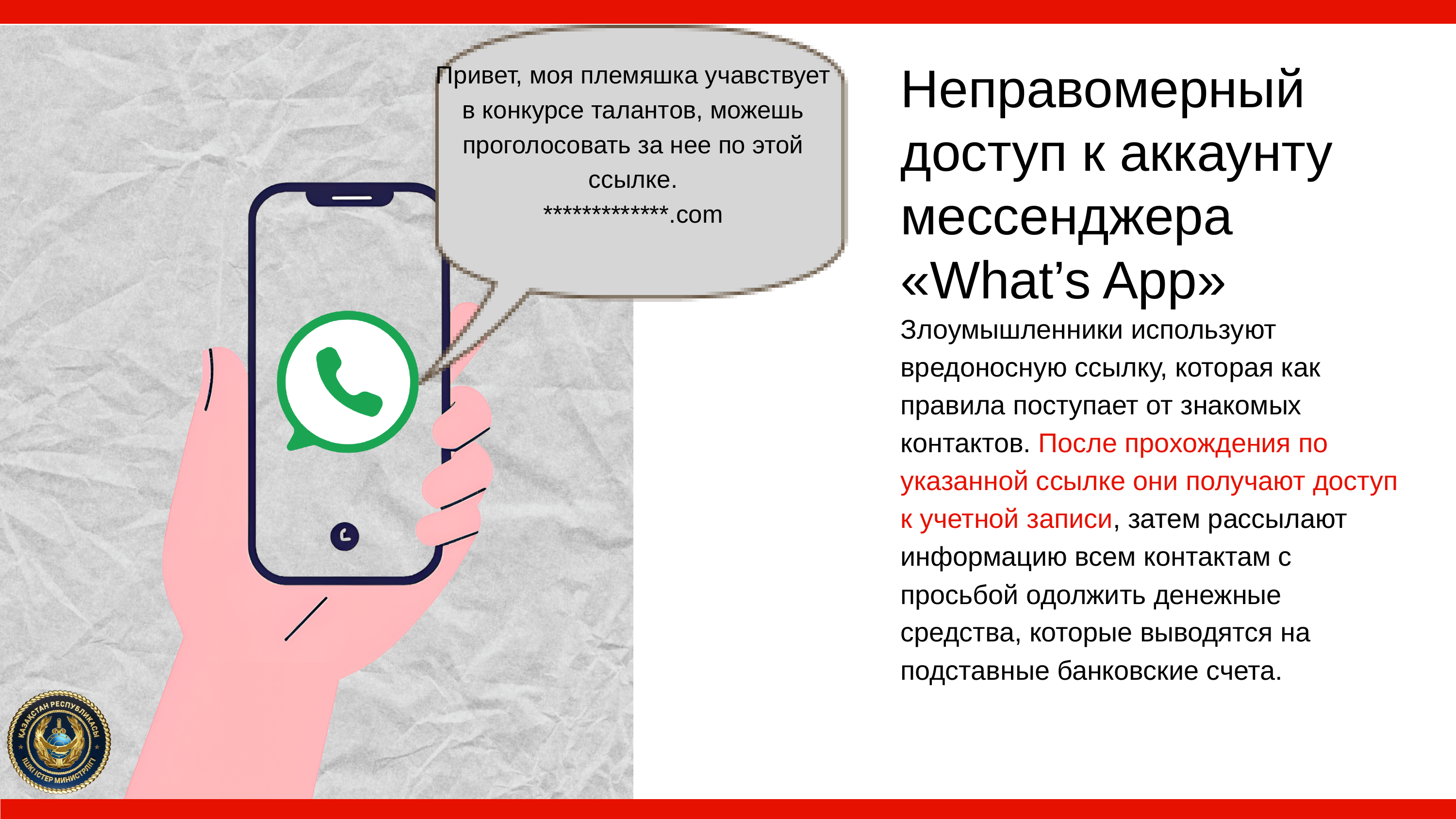

Привет, моя племяшка учавствует в конкурсе талантов, можешь проголосовать за нее по этой ссылке.
*************.com
Неправомерный доступ к аккаунту мессенджера «What’s App»

Злоумышленники используют вредоносную ссылку, которая как правила поступает от знакомых контактов. После прохождения по указанной ссылке они получают доступ к учетной записи, затем рассылают информацию всем контактам с просьбой одолжить денежные средства, которые выводятся на подставные банковские счета.